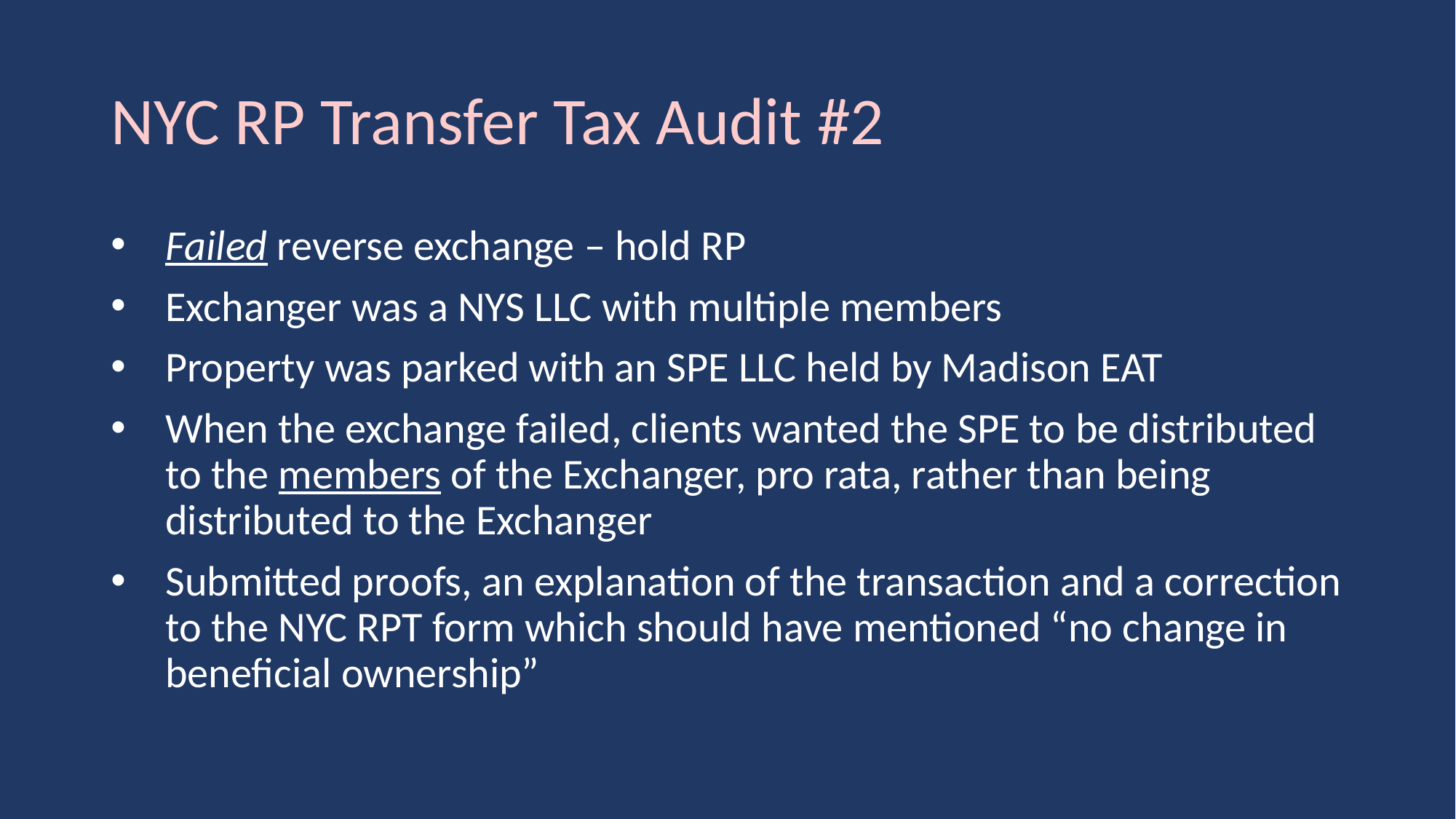

# NYC RP Transfer Tax Audit #2
Failed reverse exchange – hold RP
Exchanger was a NYS LLC with multiple members
Property was parked with an SPE LLC held by Madison EAT
When the exchange failed, clients wanted the SPE to be distributed to the members of the Exchanger, pro rata, rather than being distributed to the Exchanger
Submitted proofs, an explanation of the transaction and a correction to the NYC RPT form which should have mentioned “no change in beneficial ownership”